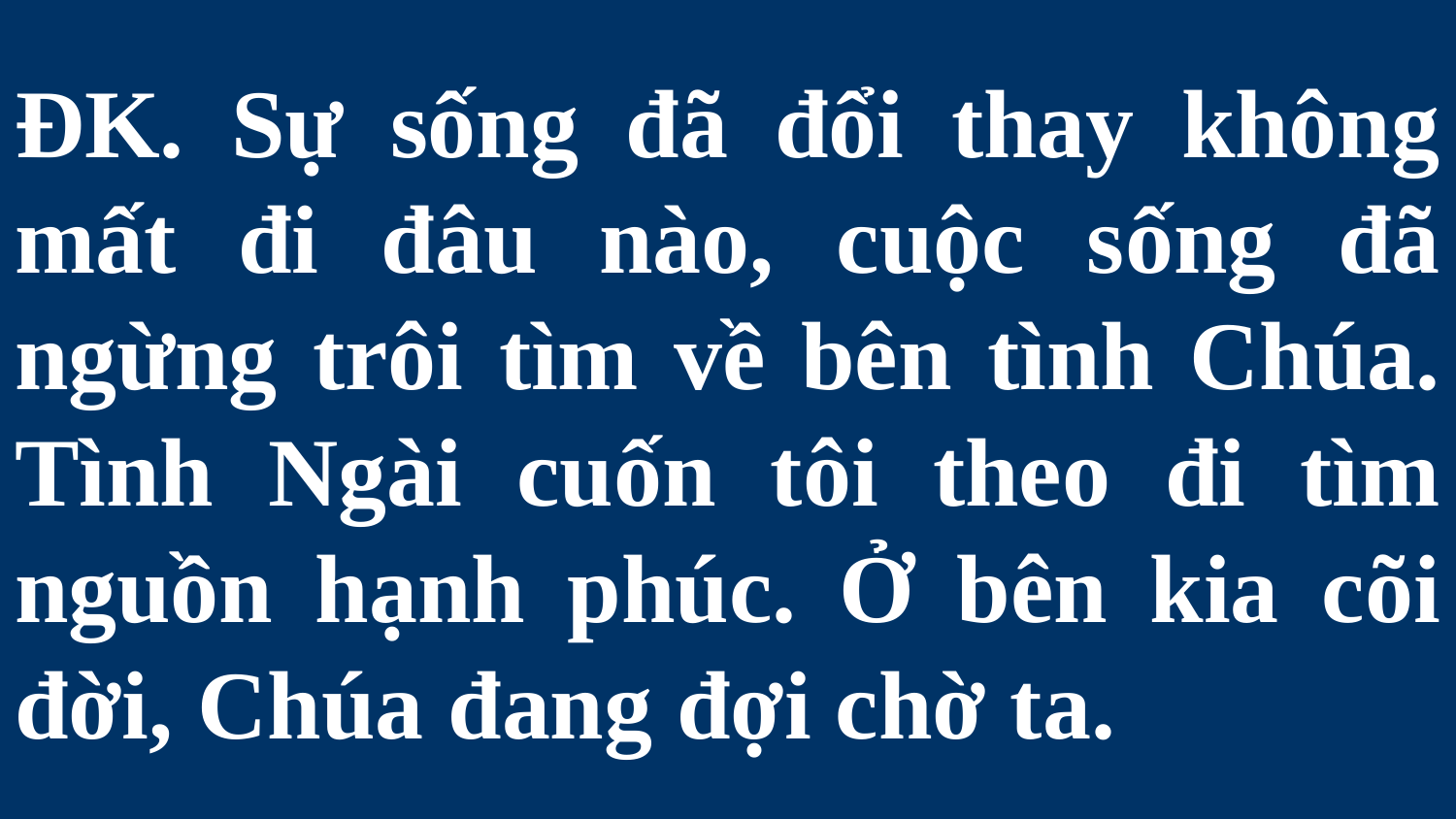

# ĐK. Sự sống đã đổi thay không mất đi đâu nào, cuộc sống đã ngừng trôi tìm về bên tình Chúa. Tình Ngài cuốn tôi theo đi tìm nguồn hạnh phúc. Ở bên kia cõi đời, Chúa đang đợi chờ ta.